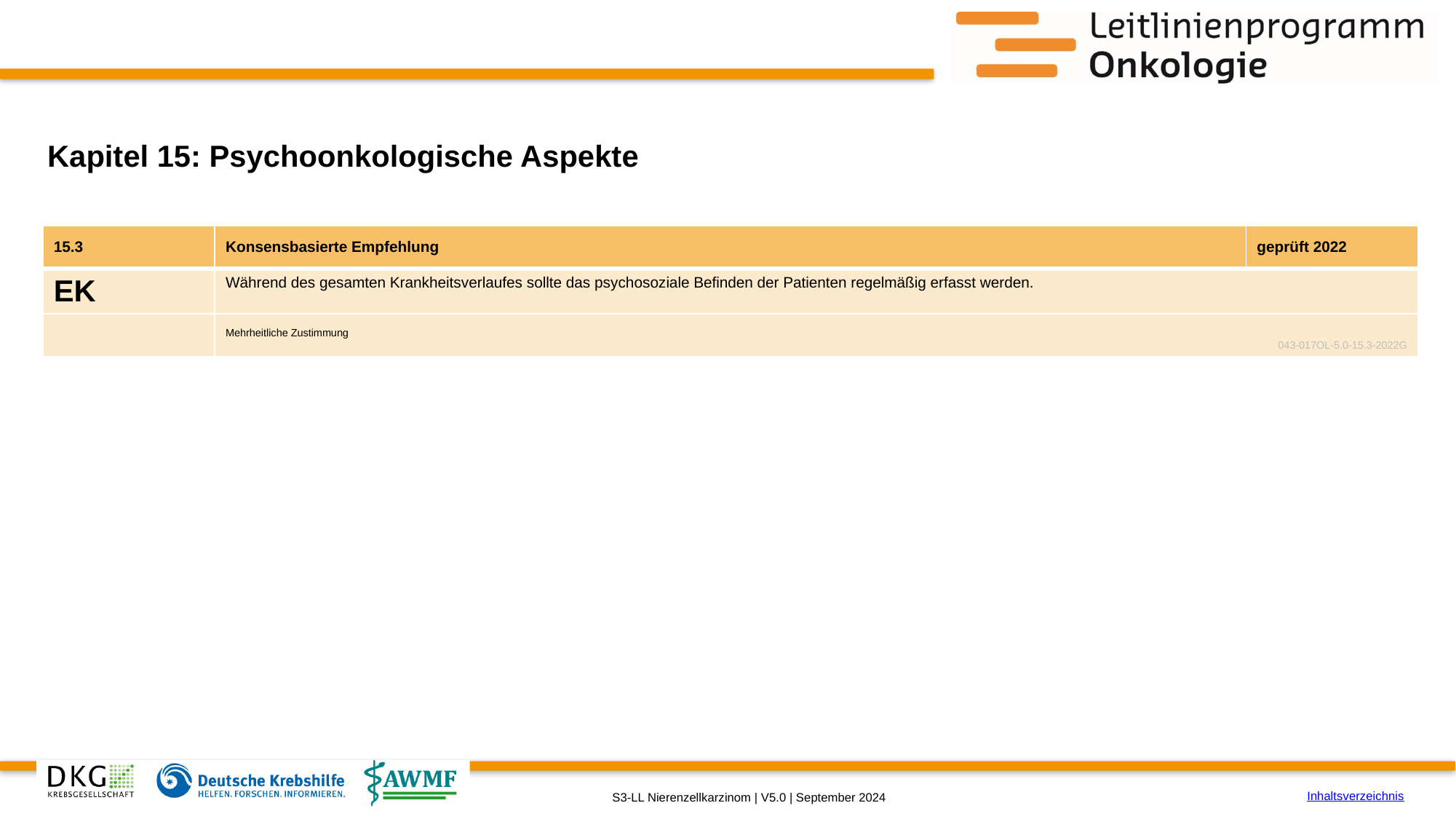

# Kapitel 15: Psychoonkologische Aspekte
| 15.3 | Konsensbasierte Empfehlung | geprüft 2022 |
| --- | --- | --- |
| EK | Während des gesamten Krankheitsverlaufes sollte das psychosoziale Befinden der Patienten regelmäßig erfasst werden. |  |
|  | Mehrheitliche Zustimmung 043-017OL-5.0-15.3-2022G |  |
Inhaltsverzeichnis
S3-LL Nierenzellkarzinom | V5.0 | September 2024